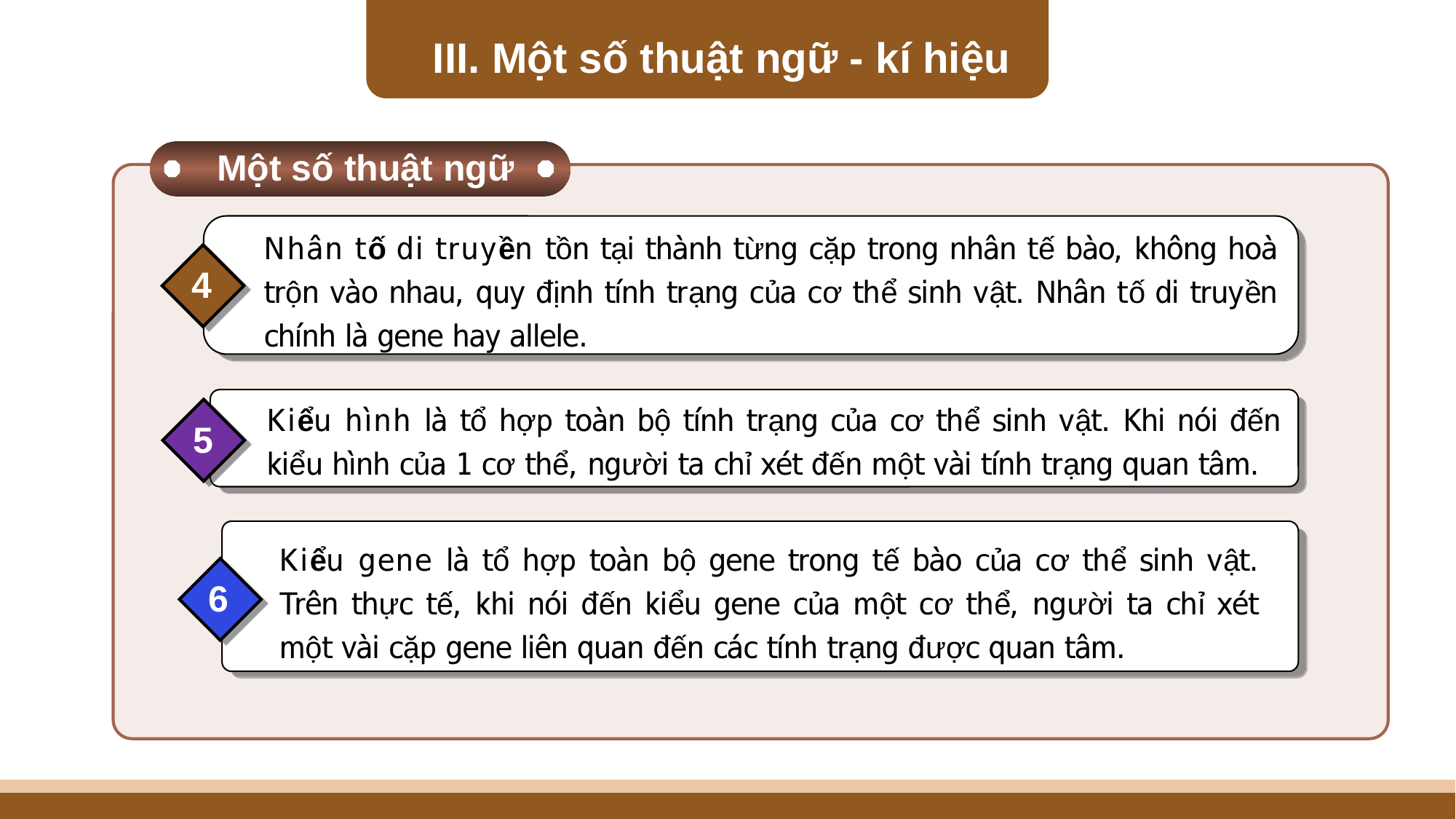

III. Một số thuật ngữ - kí hiệu
Một số thuật ngữ

Nhân tố di truyền tồn tại thành từng cặp trong nhân tế bào, không hoà trộn vào nhau, quy định tính trạng của cơ thể sinh vật. Nhân tố di truyền chính là gene hay allele.

4
Kiểu hình là tổ hợp toàn bộ tính trạng của cơ thể sinh vật. Khi nói đến kiểu hình của 1 cơ thể, người ta chỉ xét đến một vài tính trạng quan tâm.

5

Kiểu gene là tổ hợp toàn bộ gene trong tế bào của cơ thể sinh vật. Trên thực tế, khi nói đến kiểu gene của một cơ thể, người ta chỉ xét một vài cặp gene liên quan đến các tính trạng được quan tâm.

6